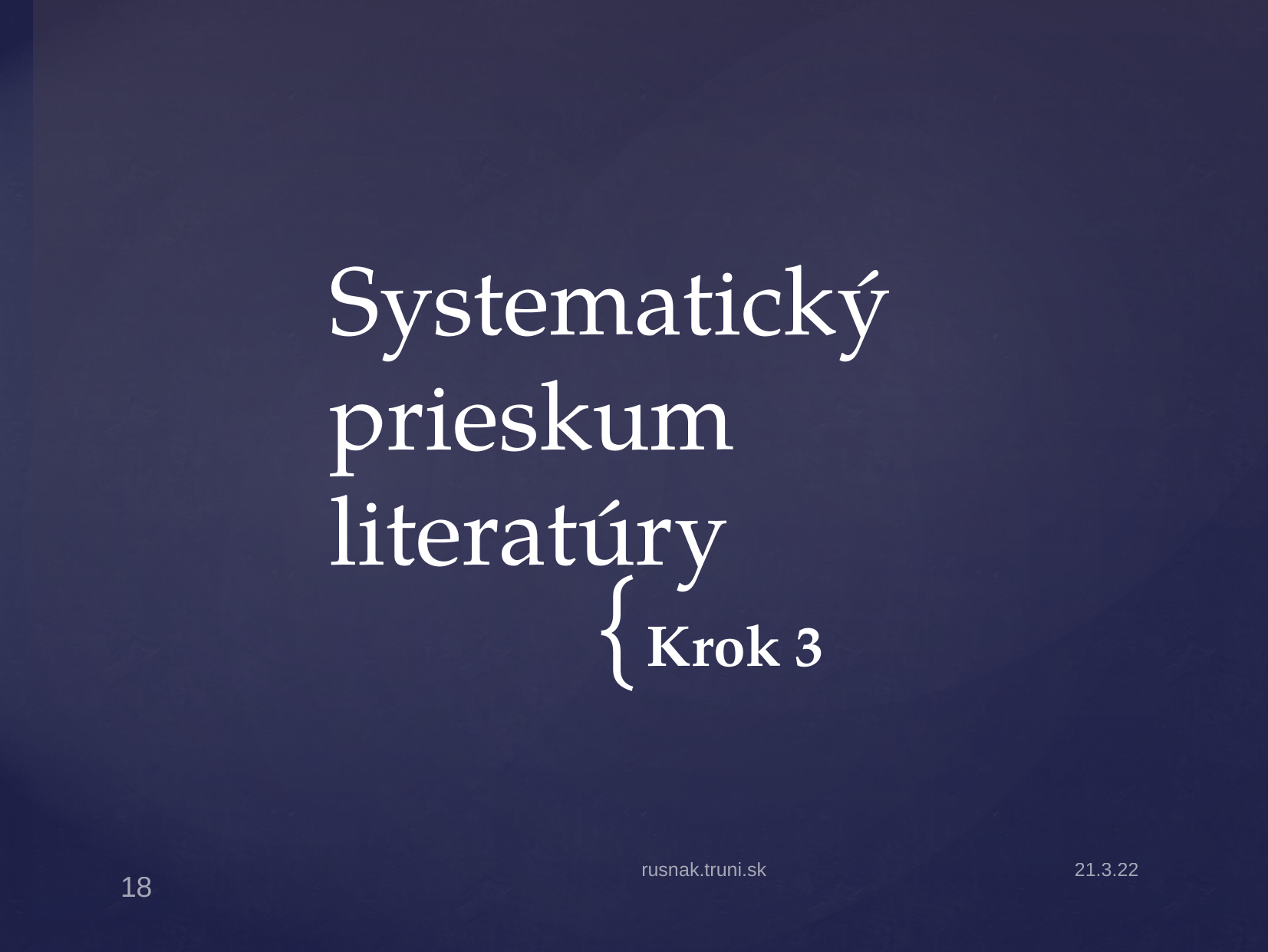

# Systematický prieskum literatúry
Krok 3
rusnak.truni.sk
21.3.22
18